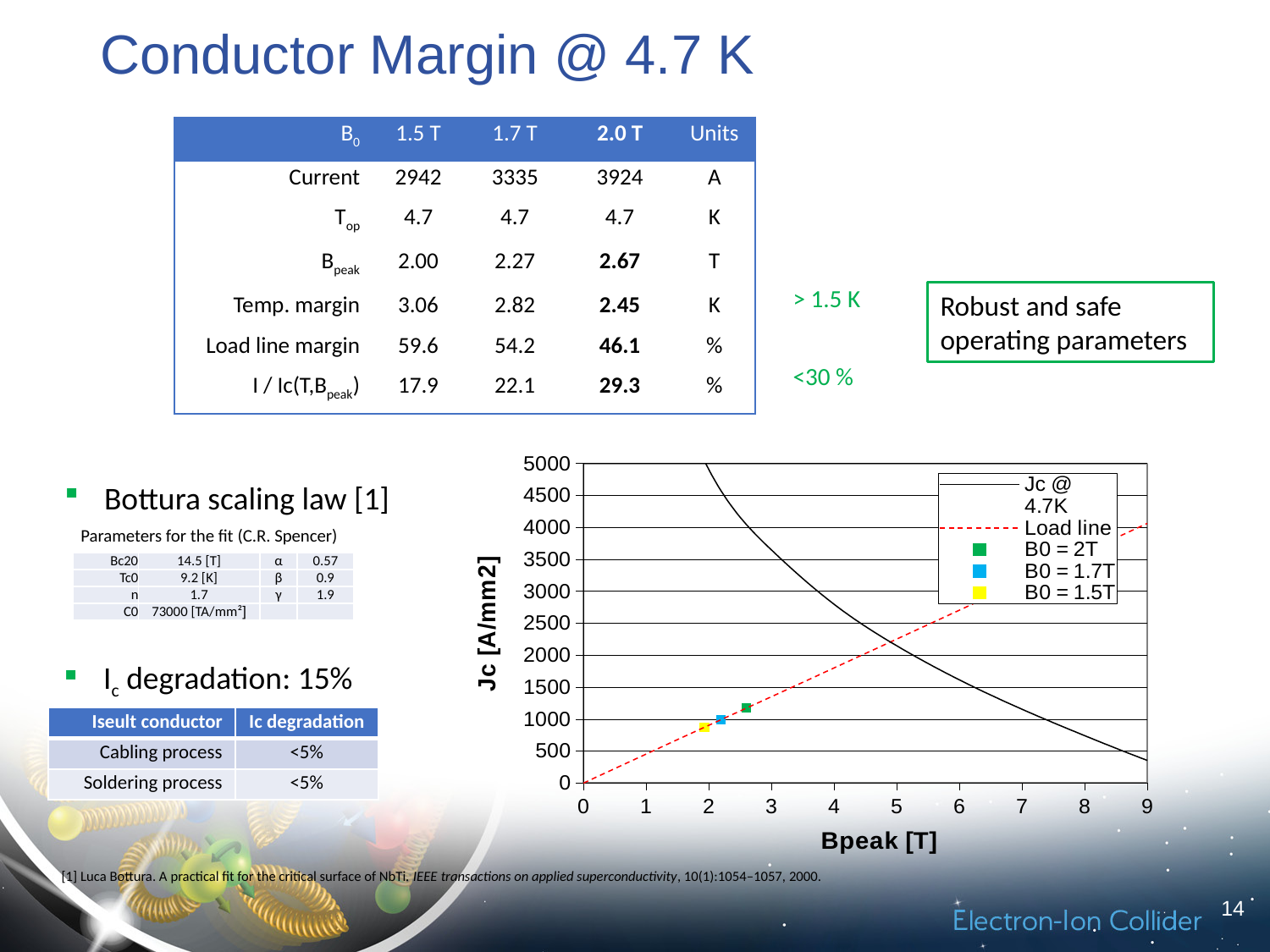

Conductor Margin @ 4.7 K
| B0 | 1.5 T | 1.7 T | 2.0 T | Units |
| --- | --- | --- | --- | --- |
| Current | 2942 | 3335 | 3924 | A |
| Top | 4.7 | 4.7 | 4.7 | K |
| Bpeak | 2.00 | 2.27 | 2.67 | T |
| Temp. margin | 3.06 | 2.82 | 2.45 | K |
| Load line margin | 59.6 | 54.2 | 46.1 | % |
| I / Ic(T,Bpeak) | 17.9 | 22.1 | 29.3 | % |
> 1.5 K
Robust and safe operating parameters
<30 %

### Chart

| Category |  |  |  |  |  |
|---|---|---|---|---|---|
Bottura scaling law [1]
Parameters for the fit (C.R. Spencer)
| Bc20 | 14.5 [T] | α | 0.57 |
| --- | --- | --- | --- |
| Tc0 | 9.2 [K] | β | 0.9 |
| n | 1.7 | γ | 1.9 |
| C0 | 73000 [TA/mm²] |  |  |
Ic degradation: 15%
| Iseult conductor | Ic degradation |
| --- | --- |
| Cabling process | <5% |
| Soldering process | <5% |
[1] Luca Bottura. A practical fit for the critical surface of NbTi. IEEE transactions on applied superconductivity, 10(1):1054–1057, 2000.
14